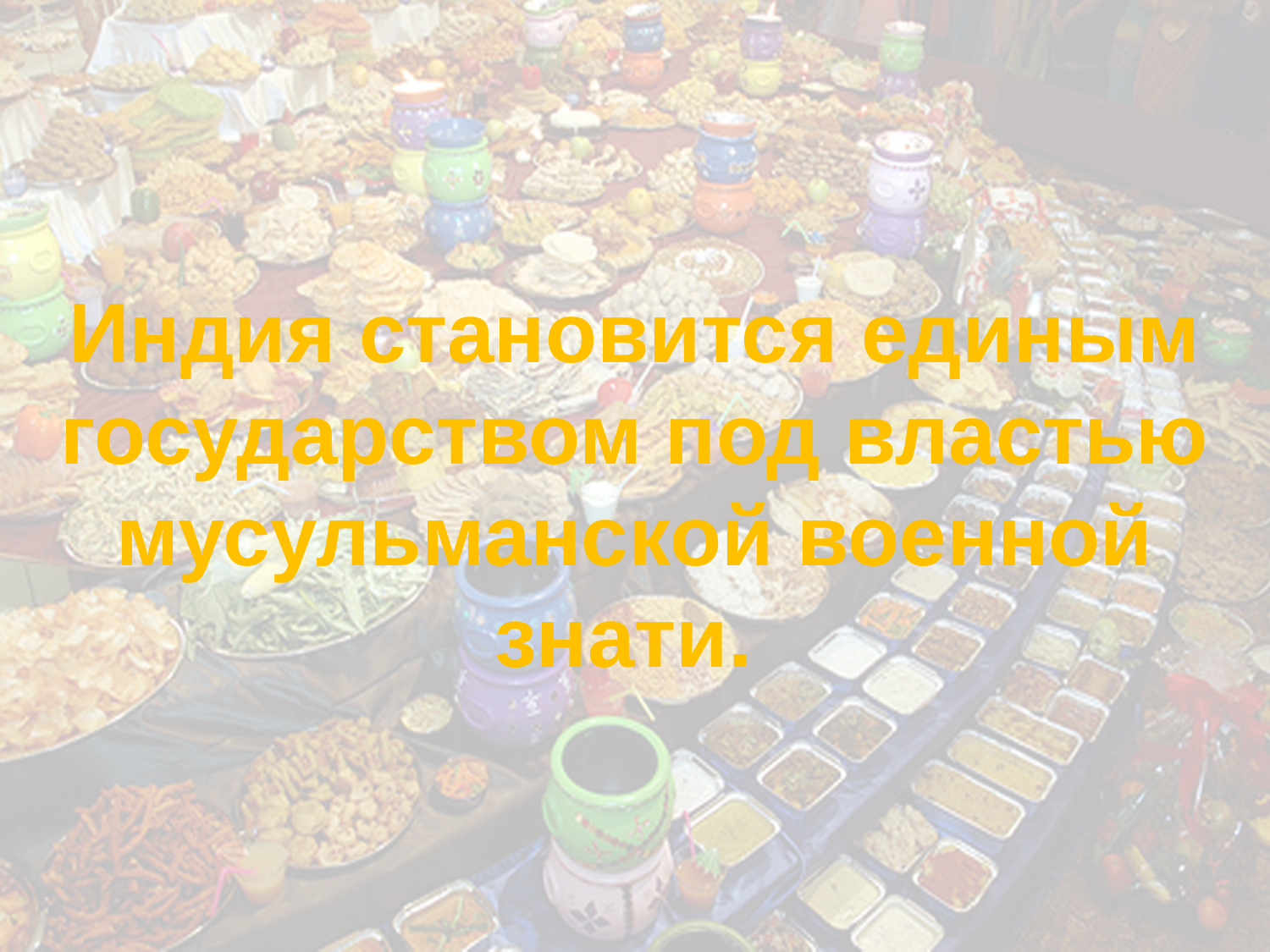

# Индия становится единым государством под властью мусульманской военной знати.